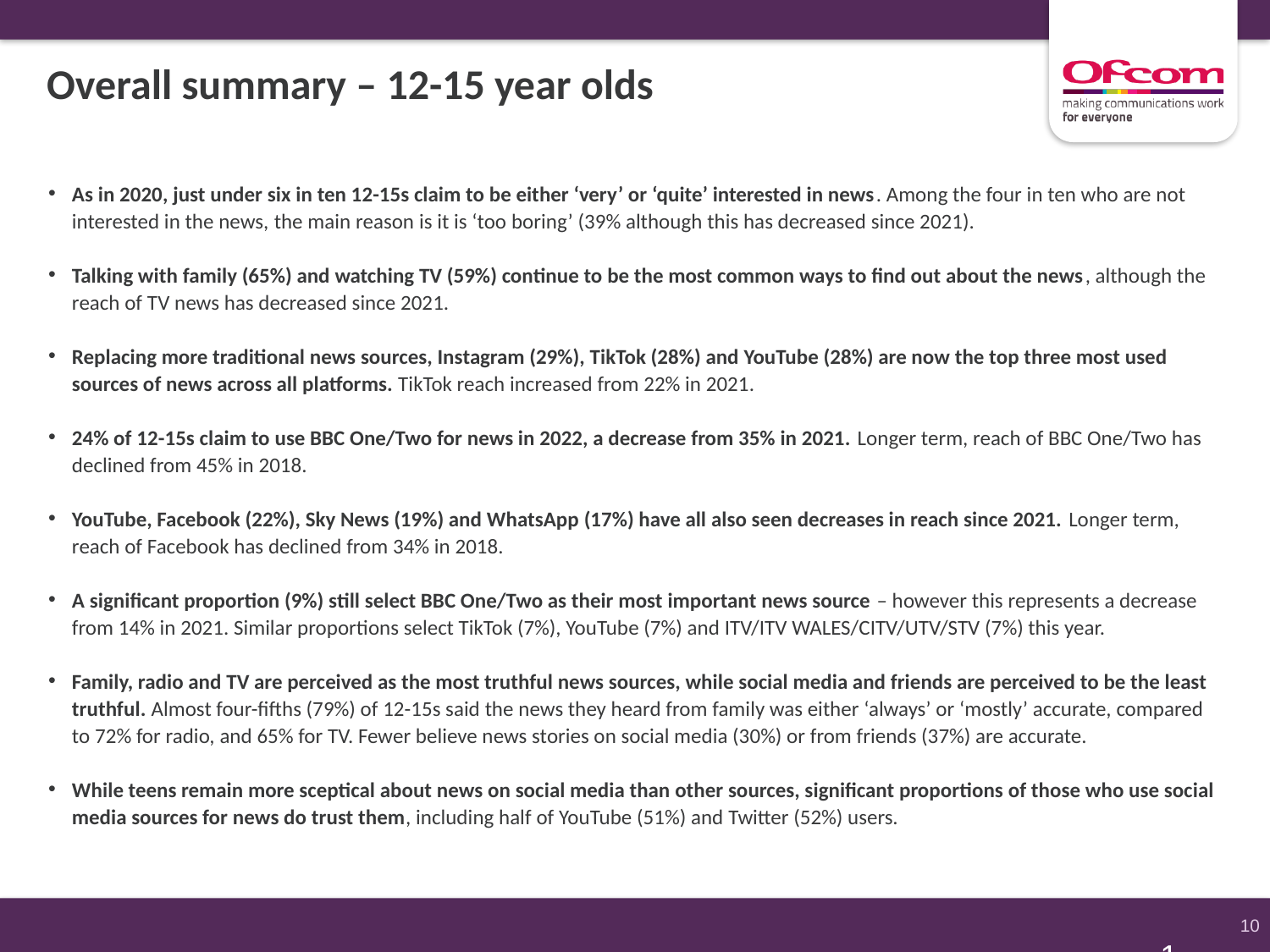

Overall summary – 12-15 year olds

As in 2020, just under six in ten 12-15s claim to be either ‘very’ or ‘quite’ interested in news. Among the four in ten who are not interested in the news, the main reason is it is ‘too boring’ (39% although this has decreased since 2021).

Talking with family (65%) and watching TV (59%) continue to be the most common ways to find out about the news, although the reach of TV news has decreased since 2021.

Replacing more traditional news sources, Instagram (29%), TikTok (28%) and YouTube (28%) are now the top three most used sources of news across all platforms. TikTok reach increased from 22% in 2021.

24% of 12-15s claim to use BBC One/Two for news in 2022, a decrease from 35% in 2021. Longer term, reach of BBC One/Two has declined from 45% in 2018.

YouTube, Facebook (22%), Sky News (19%) and WhatsApp (17%) have all also seen decreases in reach since 2021. Longer term, reach of Facebook has declined from 34% in 2018.

A significant proportion (9%) still select BBC One/Two as their most important news source – however this represents a decrease from 14% in 2021. Similar proportions select TikTok (7%), YouTube (7%) and ITV/ITV WALES/CITV/UTV/STV (7%) this year.

Family, radio and TV are perceived as the most truthful news sources, while social media and friends are perceived to be the least truthful. Almost four-fifths (79%) of 12-15s said the news they heard from family was either ‘always’ or ‘mostly’ accurate, compared to 72% for radio, and 65% for TV. Fewer believe news stories on social media (30%) or from friends (37%) are accurate.

While teens remain more sceptical about news on social media than other sources, significant proportions of those who use social media sources for news do trust them, including half of YouTube (51%) and Twitter (52%) users.

10